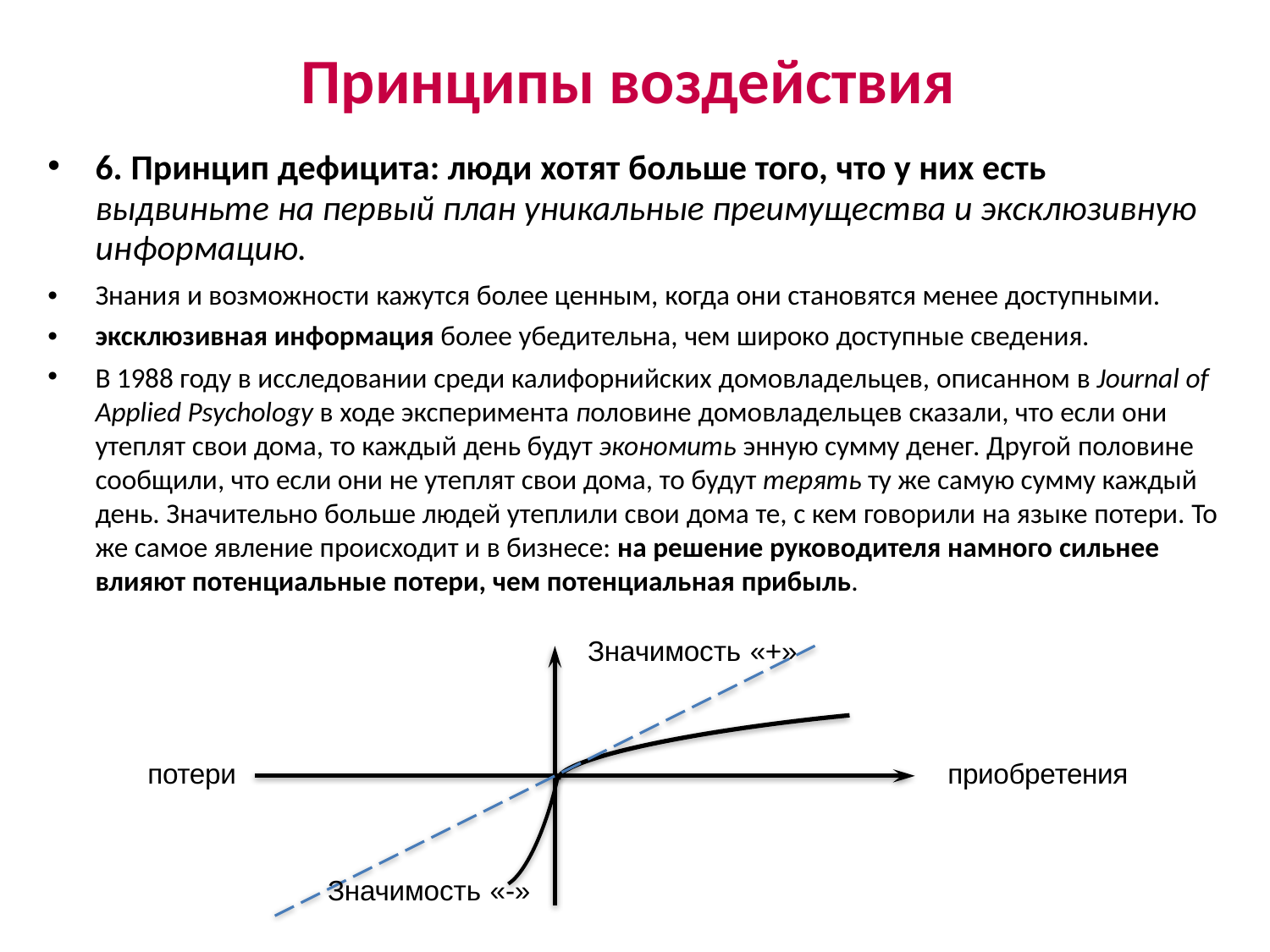

Принципы воздействия
•
6. Принцип дефицита: люди хотят больше того, что у них есть выдвиньте на первый план уникальные преимущества и эксклюзивную информацию.
•	Знания и возможности кажутся более ценным, когда они становятся менее доступными.
•	эксклюзивная информация более убедительна, чем широко доступные сведения.
•
В 1988 году в исследовании среди калифорнийских домовладельцев, описанном в Journal of Applied Psychology в ходе эксперимента половине домовладельцев сказали, что если они утеплят свои дома, то каждый день будут экономить энную сумму денег. Другой половине сообщили, что если они не утеплят свои дома, то будут терять ту же самую сумму каждый день. Значительно больше людей утеплили свои дома те, с кем говорили на языке потери. То же самое явление происходит и в бизнесе: на решение руководителя намного сильнее влияют потенциальные потери, чем потенциальная прибыль.
Значимость «+»

потери	приобретения

Значимость «-»